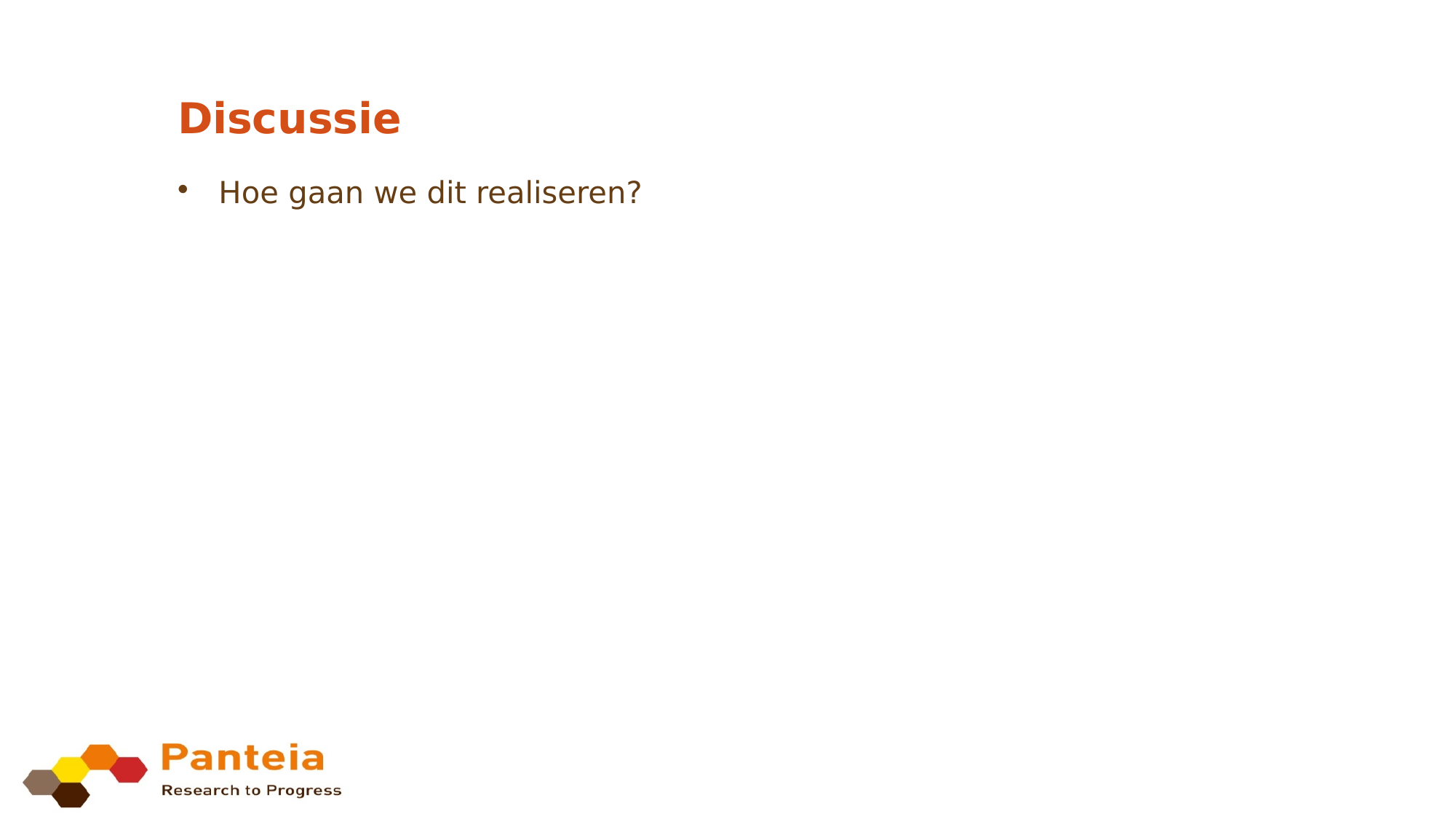

# Discussie
Hoe gaan we dit realiseren?